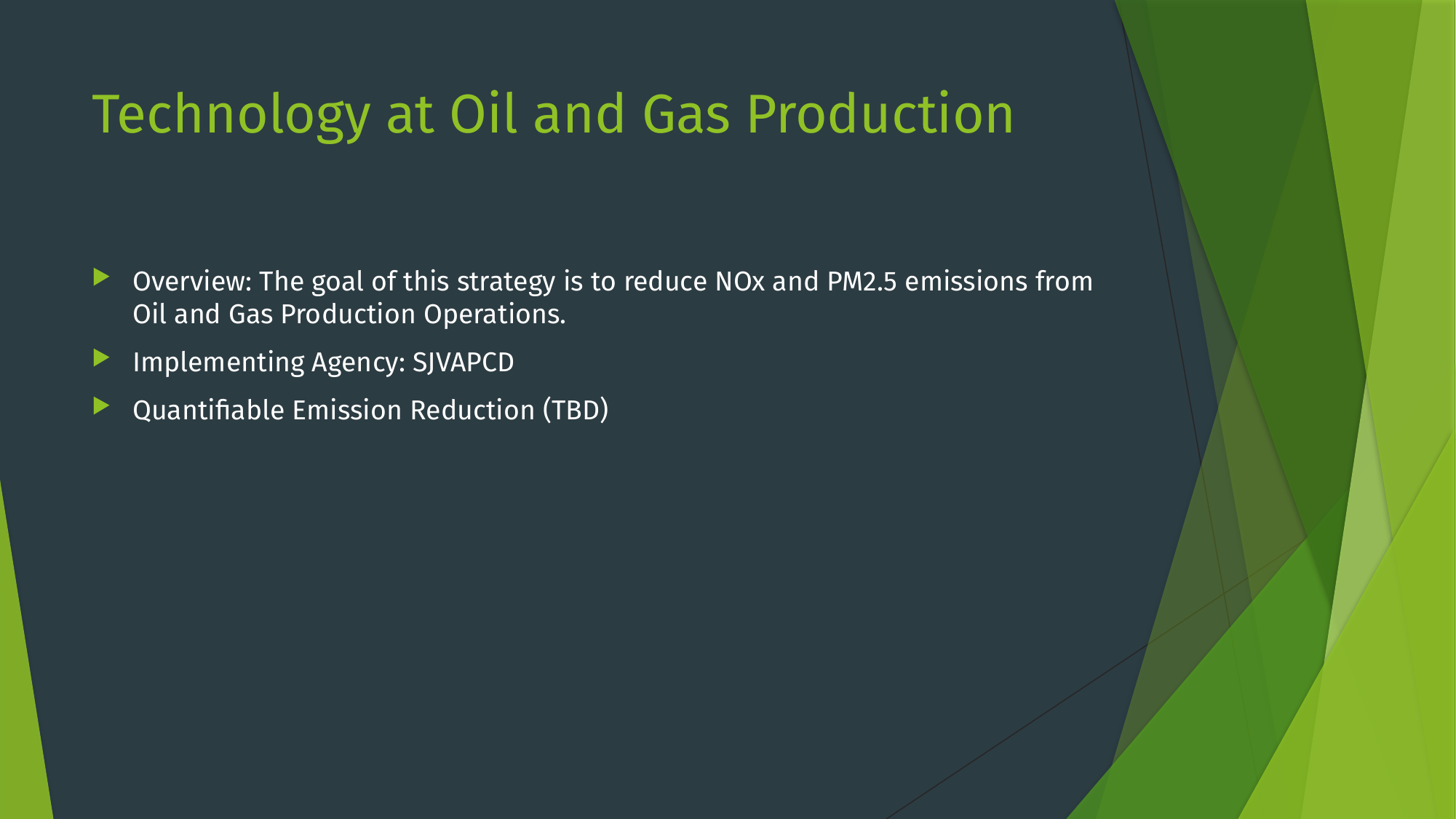

# Technology at Oil and Gas Production
Overview: The goal of this strategy is to reduce NOx and PM2.5 emissions from Oil and Gas Production Operations.
Implementing Agency: SJVAPCD
Quantifiable Emission Reduction (TBD)